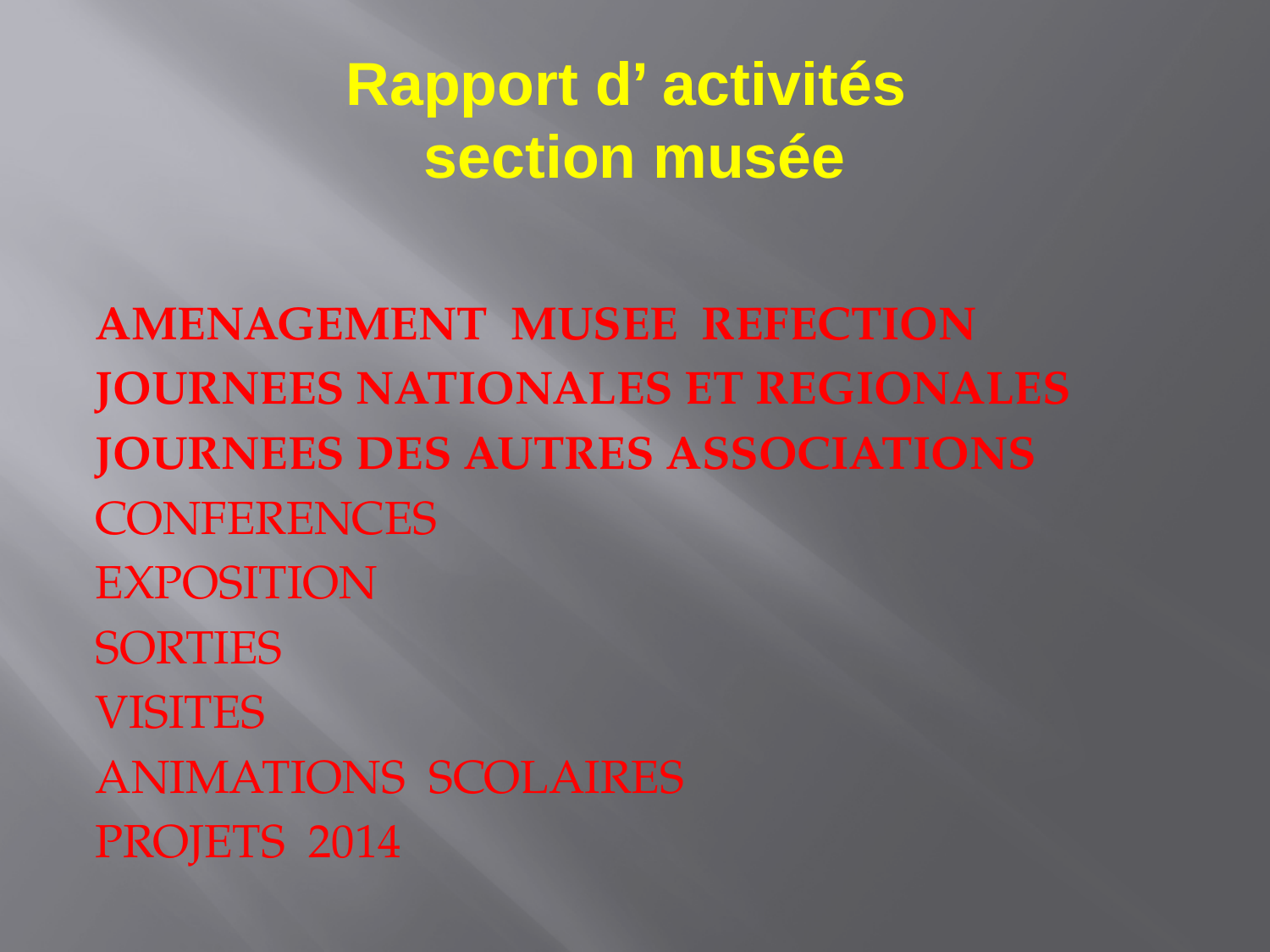

# Rapport d’ activités section musée

AMENAGEMENT  MUSEE  REFECTION
JOURNEES NATIONALES ET REGIONALES
JOURNEES DES AUTRES ASSOCIATIONS
CONFERENCES
EXPOSITION
SORTIES
VISITES
ANIMATIONS  SCOLAIRES
PROJETS  2014